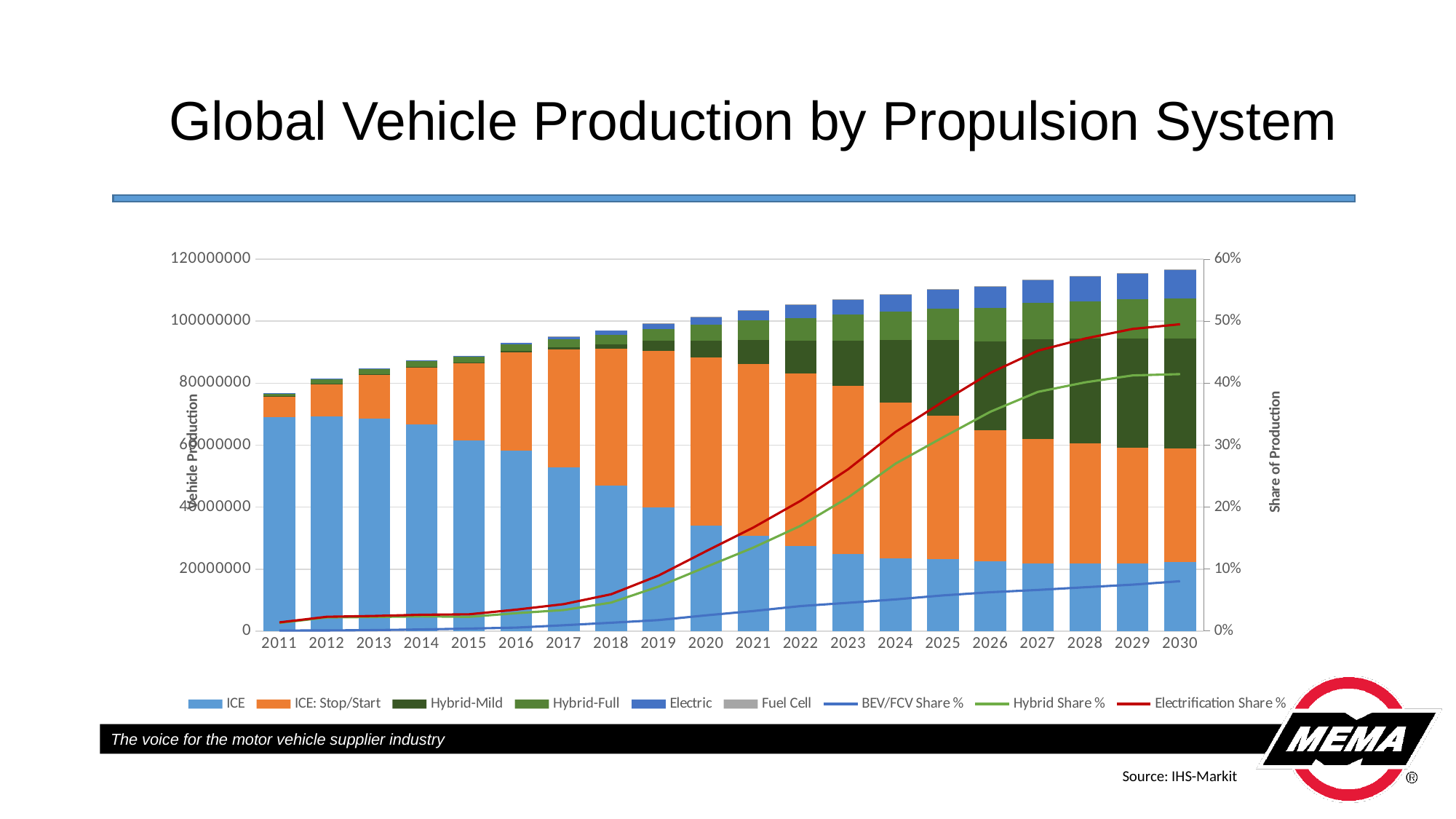

# Global Vehicle Production by Propulsion System

### Chart

| Category | ICE | ICE: Stop/Start | Hybrid-Mild | Hybrid-Full | Electric | Fuel Cell | BEV/FCV Share % | Hybrid Share % | Electrification Share % |
|---|---|---|---|---|---|---|---|---|---|
| 2011 | 69159595.0 | 6620434.0 | 24300.0 | 985047.0 | 70034.0 | 0.0 | 0.0009111961697338036 | 0.013132380277184016 | 0.01404357644691782 |
| 2012 | 69243470.0 | 10395960.0 | 124672.0 | 1674796.0 | 86075.0 | 0.0 | 0.0010558114505600632 | 0.022072598539836376 | 0.02312840999039644 |
| 2013 | 68589038.0 | 14032199.0 | 168640.0 | 1761810.0 | 137576.0 | 13.0 | 0.001624633088137393 | 0.022794503521319513 | 0.024419136609456906 |
| 2014 | 66768266.0 | 18349344.0 | 134192.0 | 1940228.0 | 232533.0 | 65.0 | 0.0026605546437097794 | 0.023728096389497935 | 0.026388651033207713 |
| 2015 | 61603977.0 | 24799623.0 | 255781.0 | 1788357.0 | 361855.0 | 860.0 | 0.004084147617172947 | 0.02301686266592965 | 0.0271010102831026 |
| 2016 | 58355316.0 | 31520602.0 | 496748.0 | 2200240.0 | 525807.0 | 2639.0 | 0.0056760292804340804 | 0.028968301126282247 | 0.03464433040671633 |
| 2017 | 52865715.0 | 38089040.0 | 709893.0 | 2521987.0 | 898980.0 | 4483.0 | 0.009501125974231302 | 0.03398755567588121 | 0.04348868165011251 |
| 2018 | 46960505.0 | 44163817.0 | 1502389.0 | 2956767.0 | 1298171.0 | 6440.0 | 0.013465132953546023 | 0.04602377904264372 | 0.05948891199618975 |
| 2019 | 39876785.0 | 50542873.0 | 3171752.0 | 3965176.0 | 1756304.0 | 9282.0 | 0.01777635309868173 | 0.07185634240862152 | 0.08963269550730324 |
| 2020 | 33993601.0 | 54367685.0 | 5286209.0 | 5202684.0 | 2559571.0 | 16487.0 | 0.025398339484881016 | 0.10341400125097809 | 0.1288123407358591 |
| 2021 | 30779476.0 | 55482993.0 | 7586543.0 | 6373798.0 | 3334593.0 | 25436.0 | 0.03243808561763788 | 0.13477465123349244 | 0.16721273685113033 |
| 2022 | 27382735.0 | 55795615.0 | 10513537.0 | 7402543.0 | 4226417.0 | 29595.0 | 0.040398615508419035 | 0.1700617449711317 | 0.21046036047955072 |
| 2023 | 24974351.0 | 54125640.0 | 14706391.0 | 8388240.0 | 4859408.0 | 28578.0 | 0.04564687105865035 | 0.21567116669403494 | 0.2613180377526853 |
| 2024 | 23494797.0 | 50283832.0 | 20263773.0 | 9128191.0 | 5529557.0 | 34485.0 | 0.05117083438961284 | 0.270309124594937 | 0.32147995898454984 |
| 2025 | 23128109.0 | 46332527.0 | 24566039.0 | 9934684.0 | 6307783.0 | 43052.0 | 0.057571468481535236 | 0.3127552970254585 | 0.3703267655069937 |
| 2026 | 22468357.0 | 42401388.0 | 28560449.0 | 10816179.0 | 6924207.0 | 49170.0 | 0.06269908896576372 | 0.35404348598158153 | 0.41674257494734523 |
| 2027 | 21741791.0 | 40341508.0 | 32189843.0 | 11565623.0 | 7475006.0 | 50447.0 | 0.06638296574321186 | 0.3859724591405023 | 0.45235542488371416 |
| 2028 | 21858867.0 | 38635675.0 | 33820843.0 | 12176879.0 | 8048410.0 | 59595.0 | 0.07075031385833833 | 0.40137534057620755 | 0.47212565443454585 |
| 2029 | 21936572.0 | 37341175.0 | 35020363.0 | 12701500.0 | 8586453.0 | 83718.0 | 0.07495623251850023 | 0.4125698396541444 | 0.48752607217264465 |
| 2030 | 22197943.0 | 36765170.0 | 35349173.0 | 13069821.0 | 9293834.0 | 101373.0 | 0.08045404264050807 | 0.41462671422636077 | 0.49508075686686887 |
Source: IHS-Markit